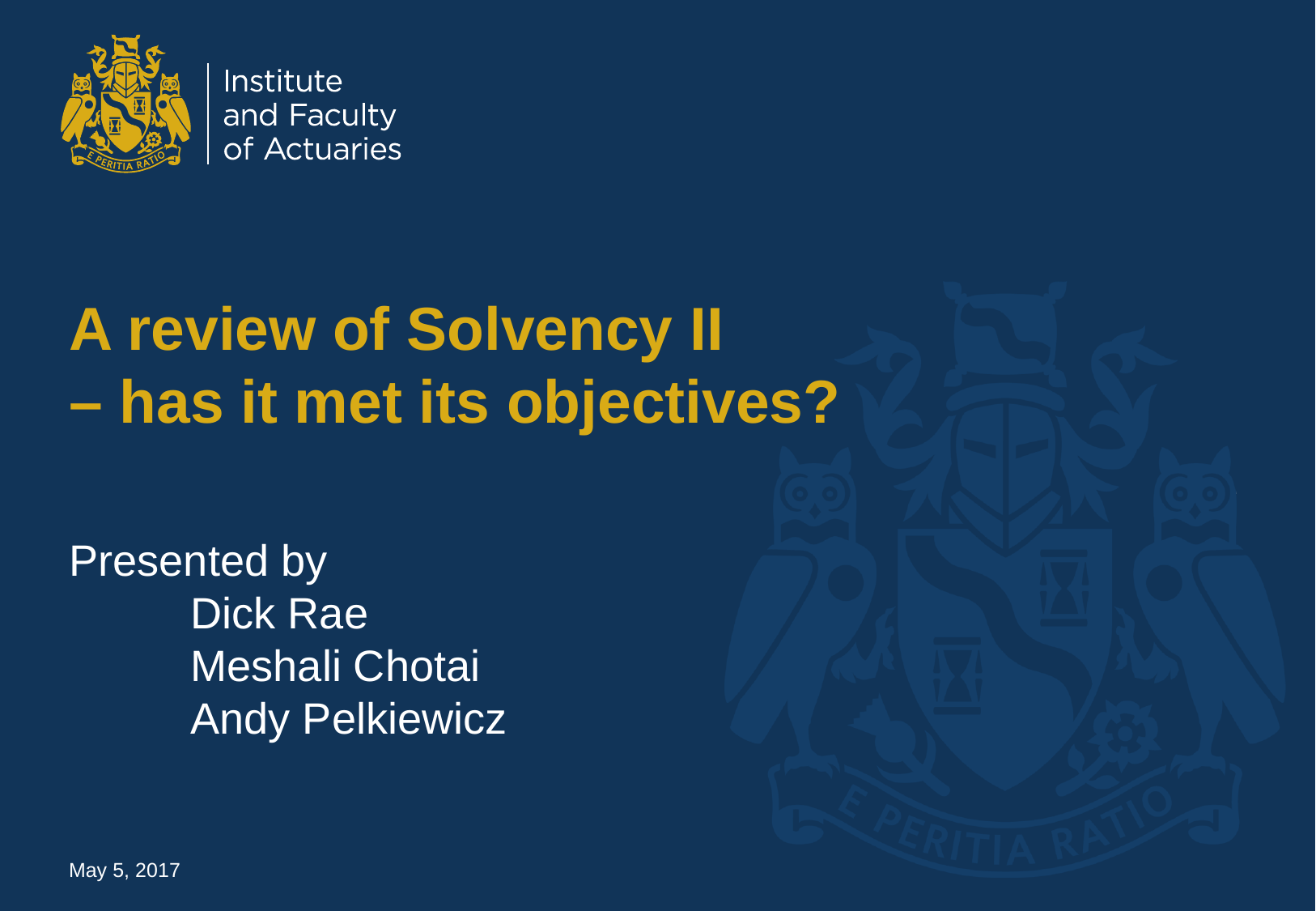

# A review of Solvency II – has it met its objectives?
Presented by
	Dick Rae
	Meshali Chotai
	Andy Pelkiewicz
May 5, 2017